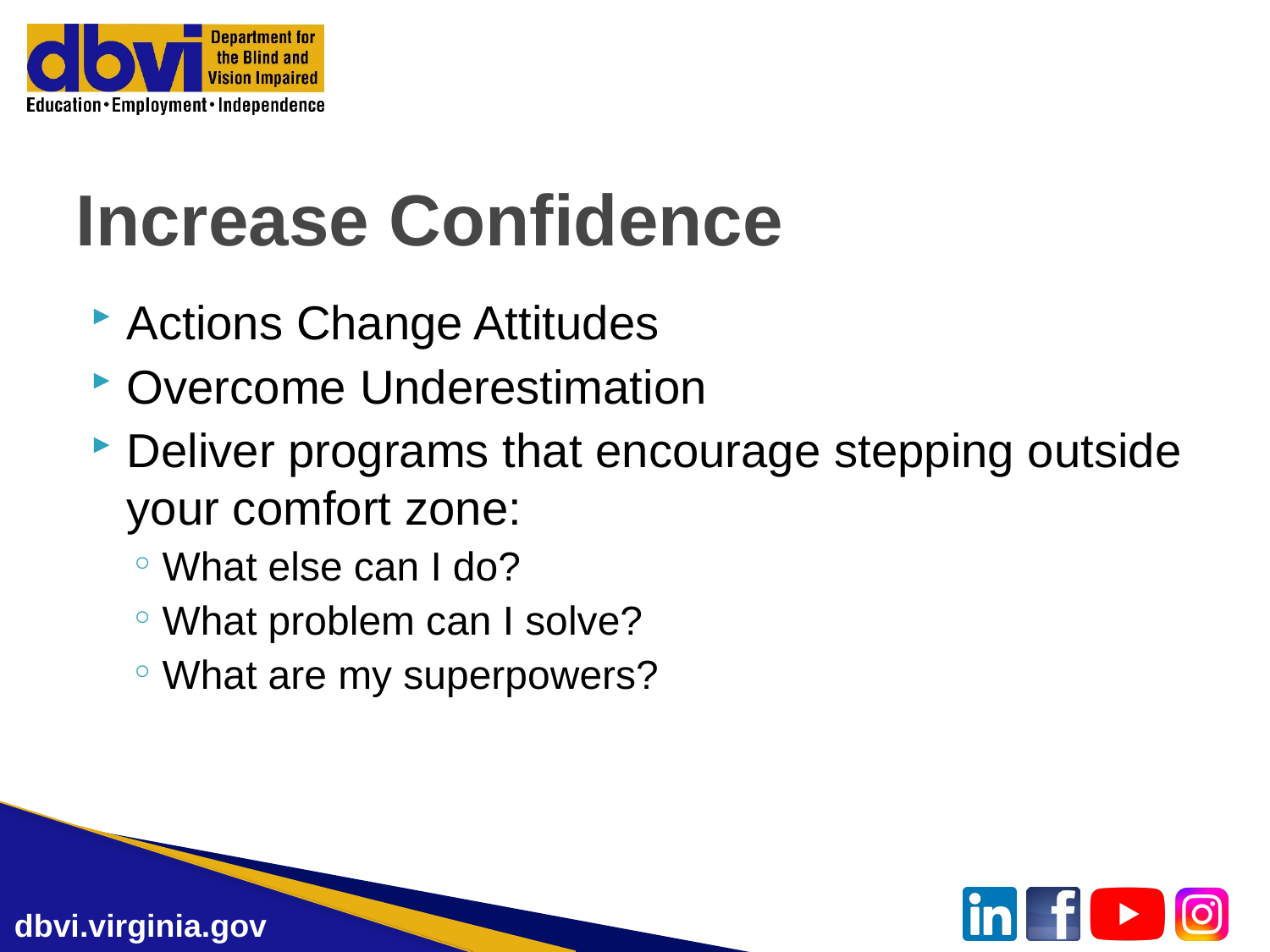

# Increase Confidence
Actions Change Attitudes
Overcome Underestimation
Deliver programs that encourage stepping outside your comfort zone:
What else can I do?
What problem can I solve?
What are my superpowers?